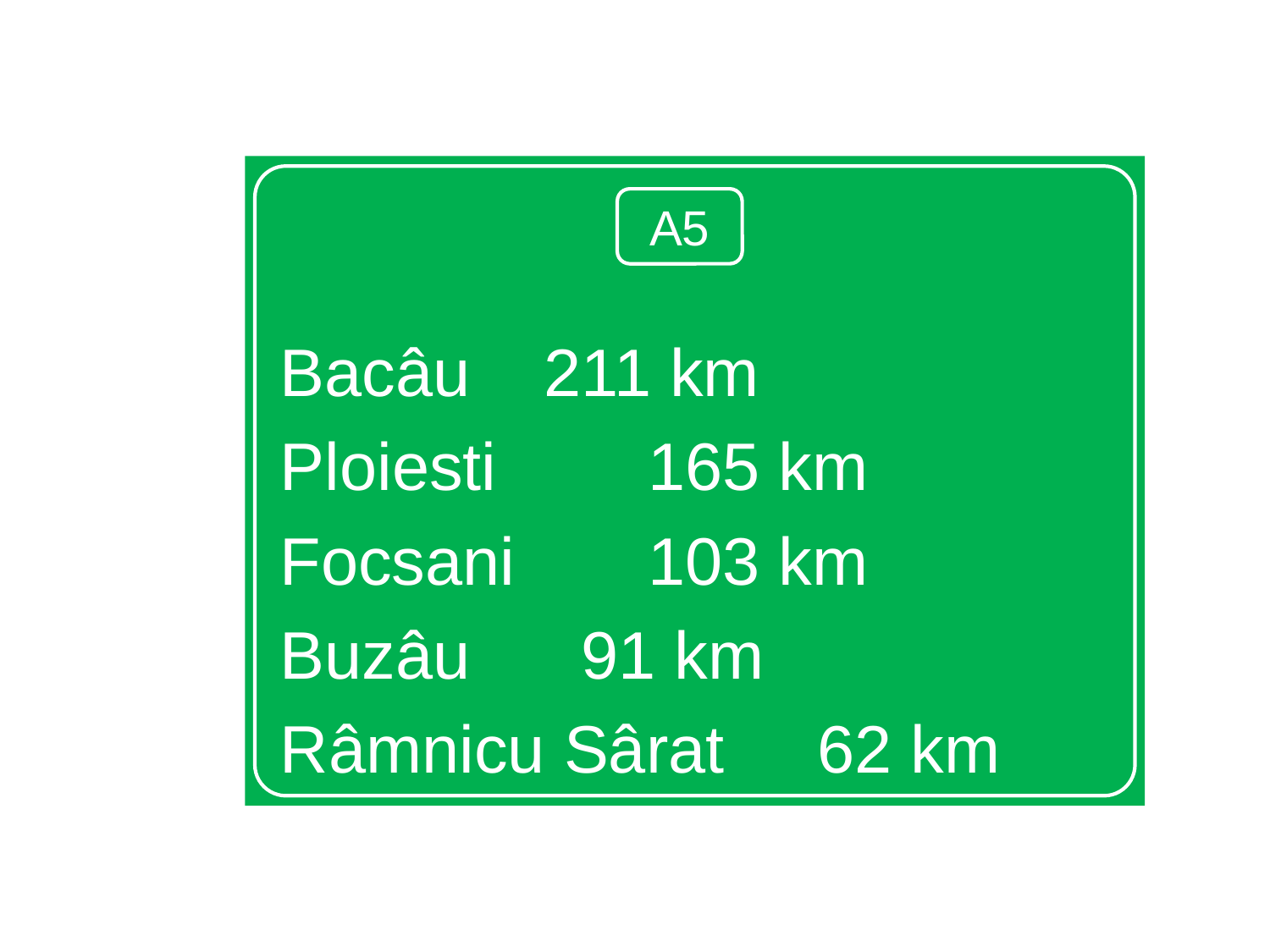

Bacâu			   211 km
Ploiesti			   165 km
Focsani		   103 km
Buzâu			     91 km
Râmnicu Sârat     62 km

A5